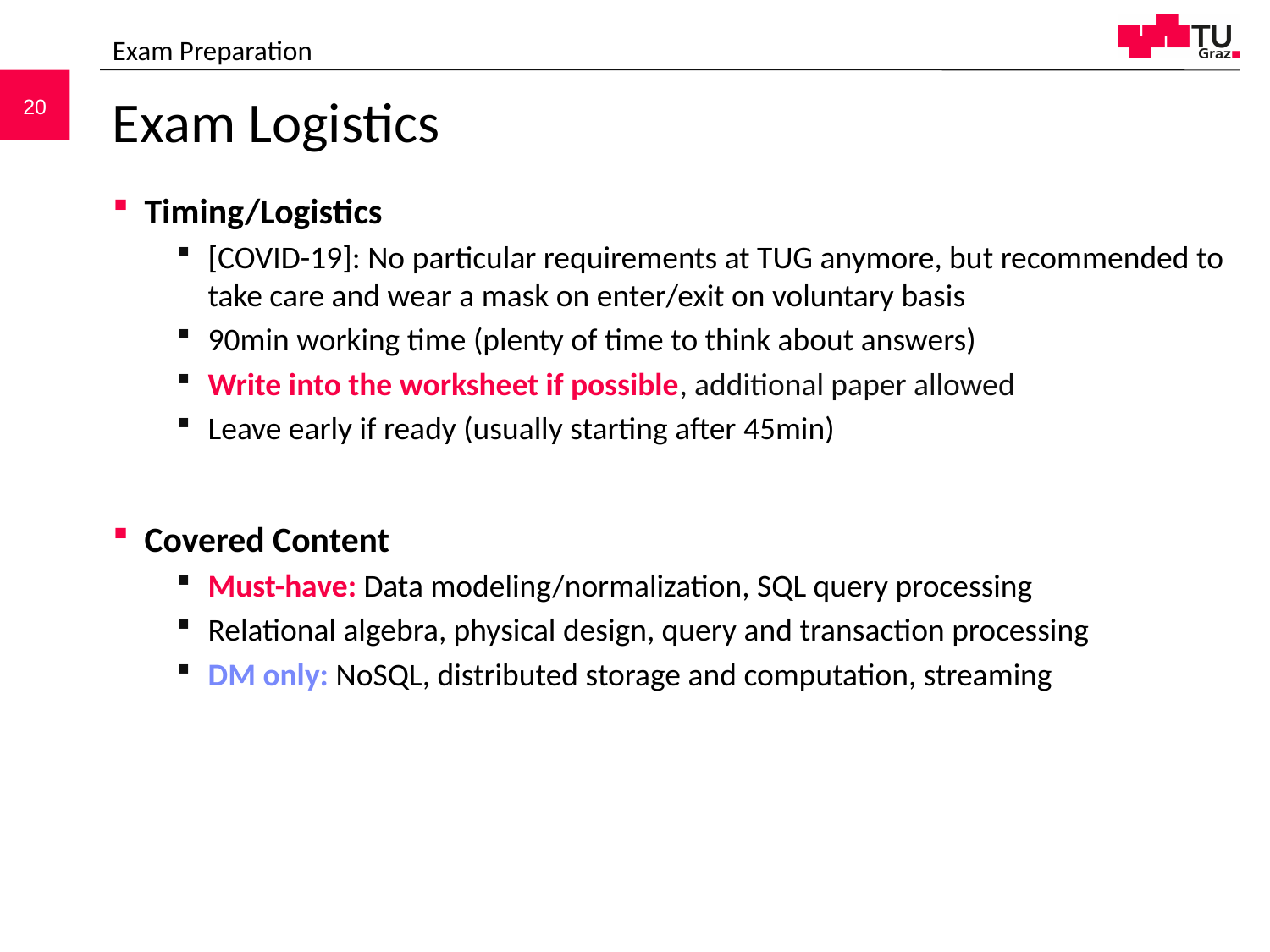

Exam Preparation
# Exam Logistics
Timing/Logistics
[COVID-19]: No particular requirements at TUG anymore, but recommended to take care and wear a mask on enter/exit on voluntary basis
90min working time (plenty of time to think about answers)
Write into the worksheet if possible, additional paper allowed
Leave early if ready (usually starting after 45min)

Covered Content
Must-have: Data modeling/normalization, SQL query processing
Relational algebra, physical design, query and transaction processing
DM only: NoSQL, distributed storage and computation, streaming